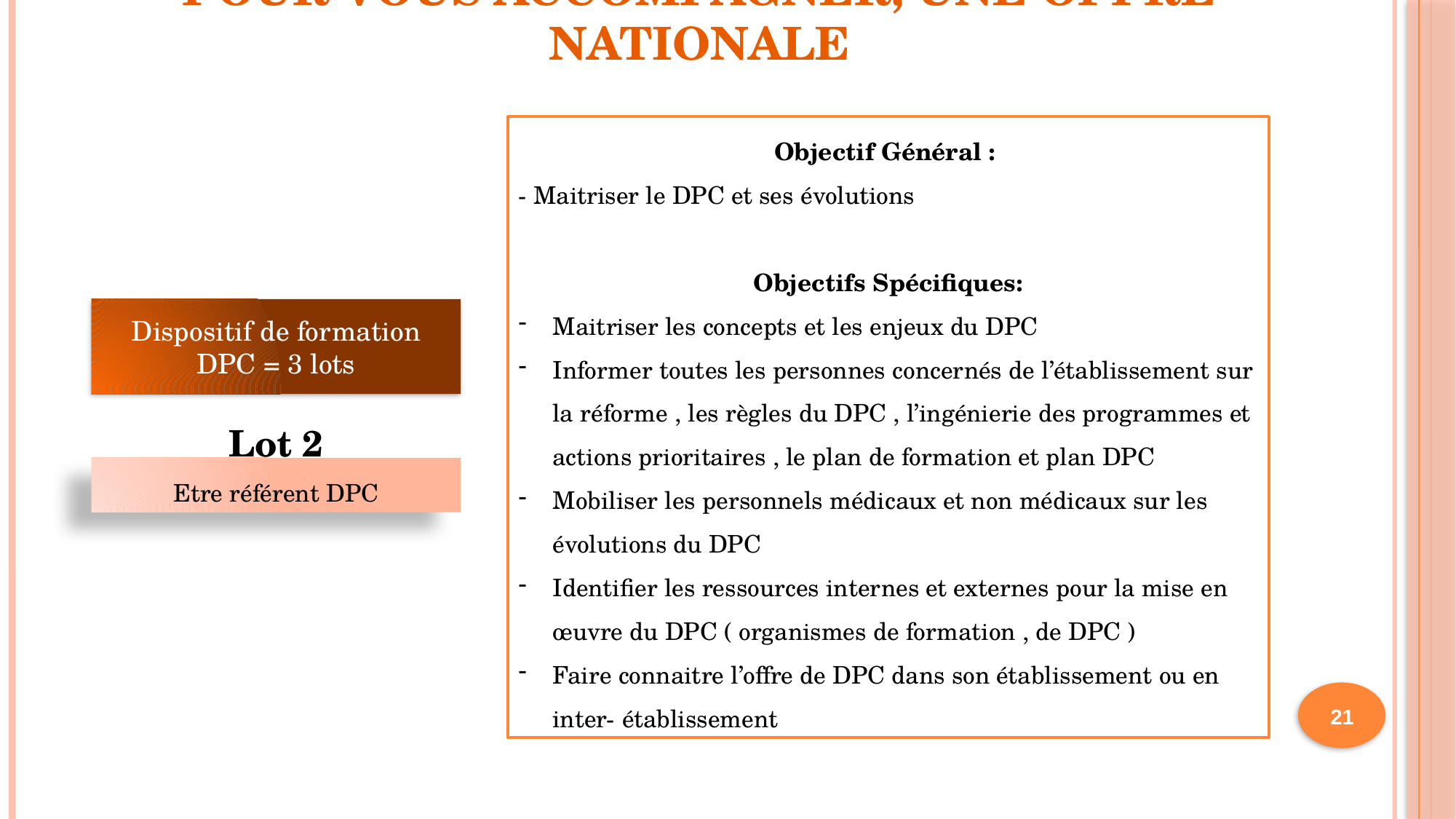

# Pour vous accompagner, une offre nationale
Objectif Général :
- Maitriser le DPC et ses évolutions

Objectifs Spécifiques:
Maitriser les concepts et les enjeux du DPC
Informer toutes les personnes concernés de l’établissement sur la réforme , les règles du DPC , l’ingénierie des programmes et actions prioritaires , le plan de formation et plan DPC
Mobiliser les personnels médicaux et non médicaux sur les  évolutions du DPC
Identifier les ressources internes et externes pour la mise en œuvre du DPC ( organismes de formation , de DPC )
Faire connaitre l’offre de DPC dans son établissement ou en inter- établissement
Dispositif de formation DPC = 3 lots
Lot 2
Etre référent DPC
21